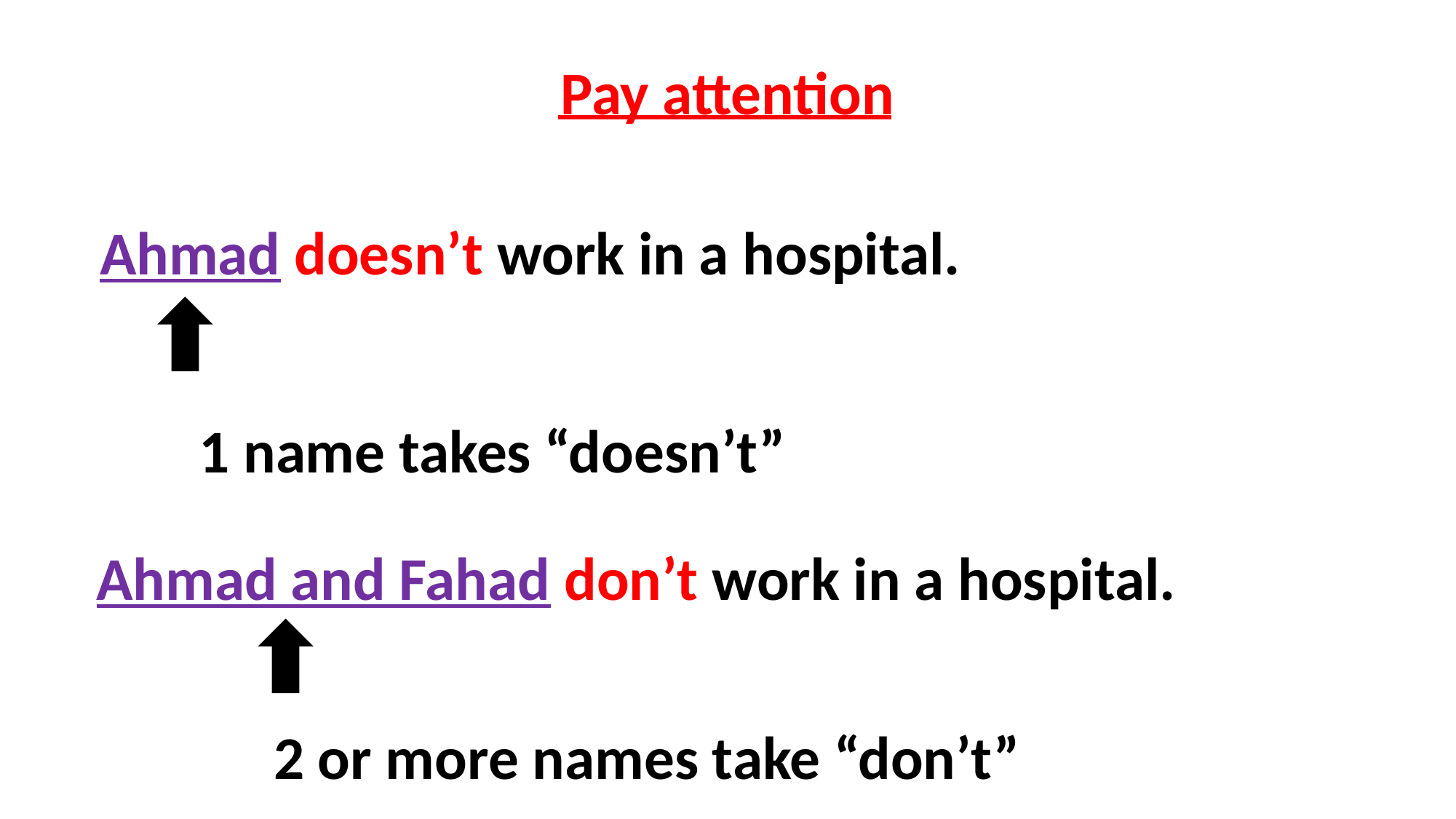

Pay attention
Ahmad doesn’t work in a hospital.

1 name takes “doesn’t”
Ahmad and Fahad don’t work in a hospital.

2 or more names take “don’t”